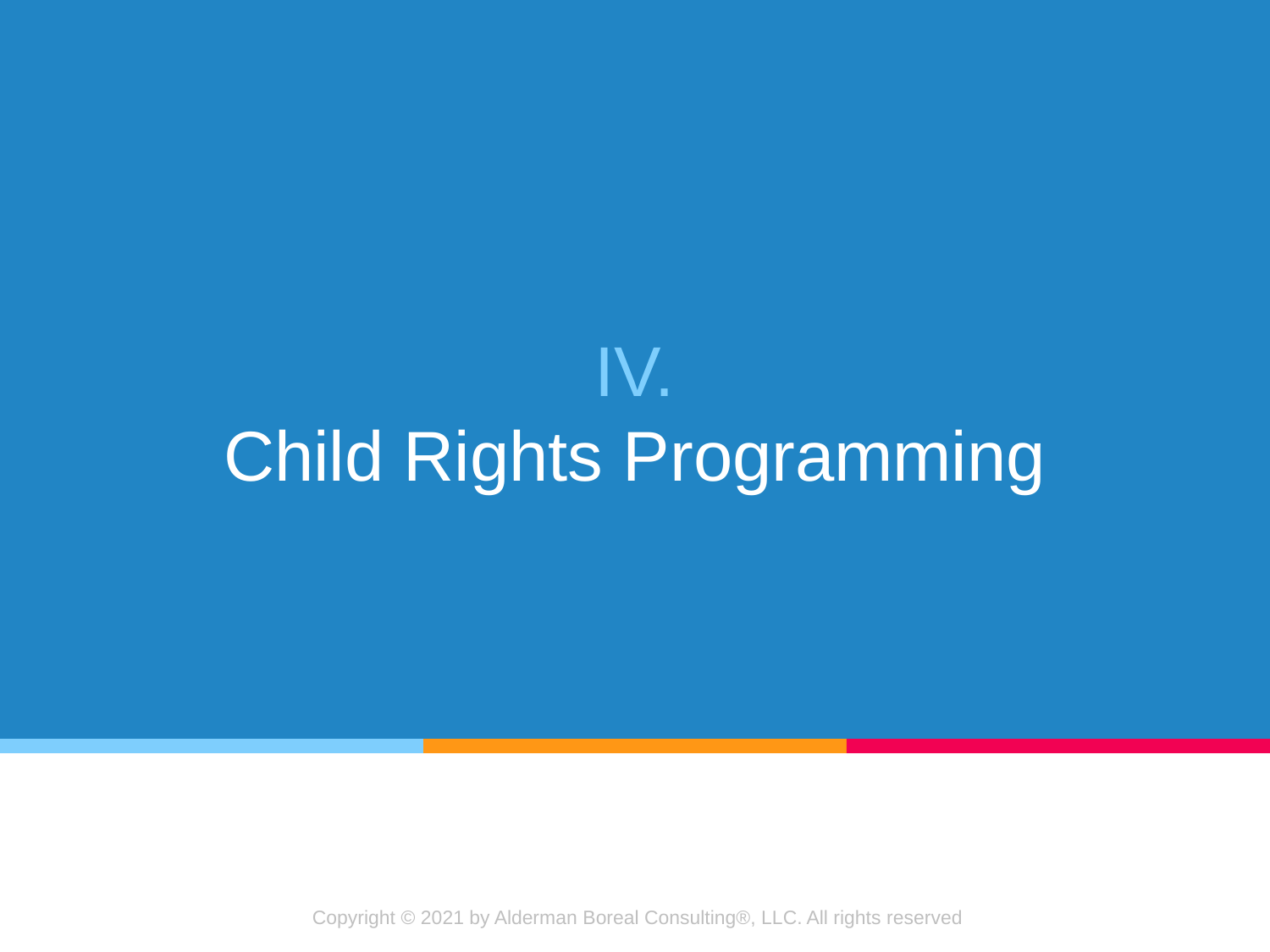

# IV.
Child Rights Programming
Copyright © 2021 by Alderman Boreal Consulting®, LLC. All rights reserved